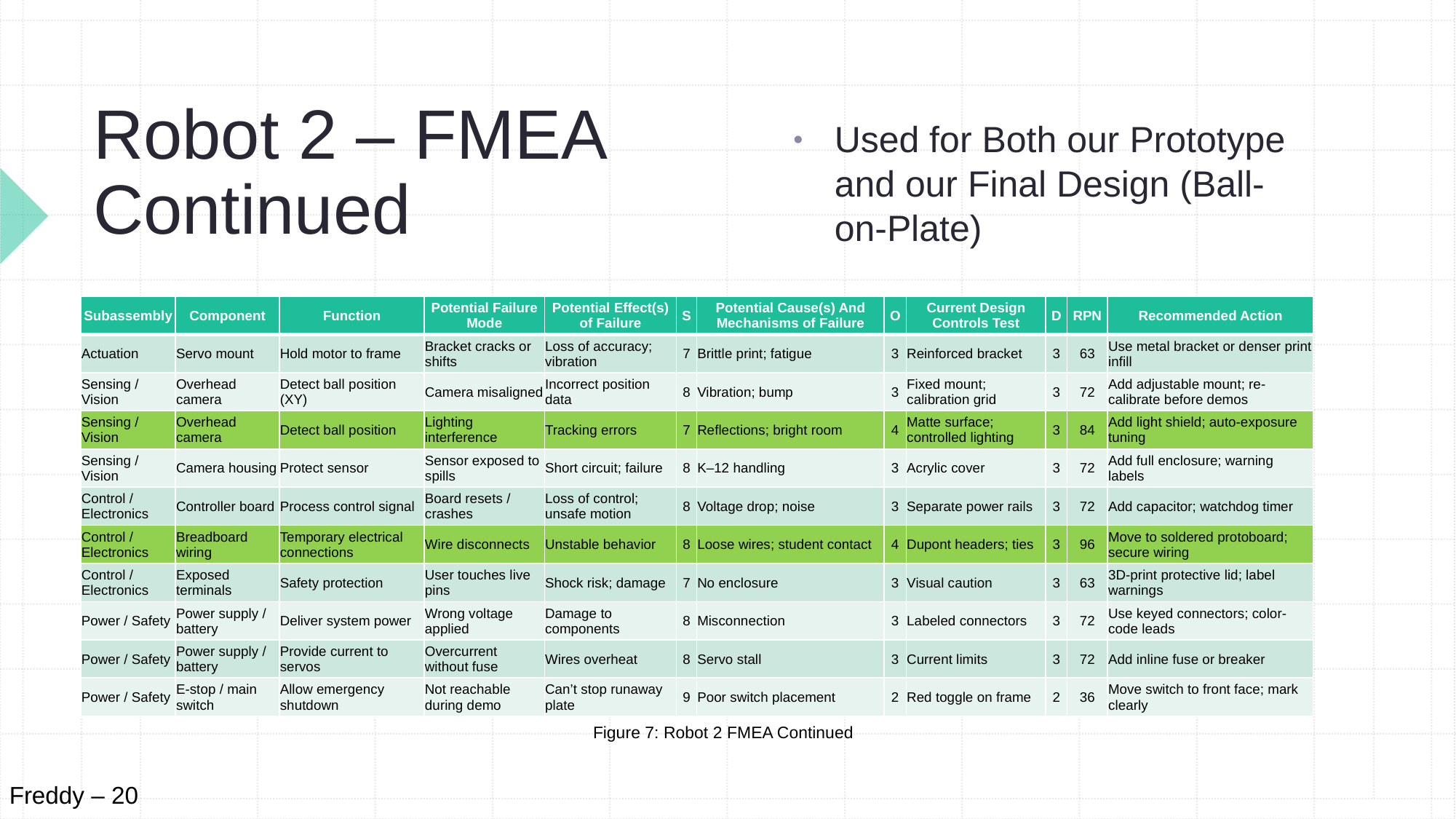

# Robot 2 – FMEA Continued
Used for Both our Prototype and our Final Design (Ball-on-Plate)

| Subassembly | Component | Function | Potential Failure Mode | Potential Effect(s) of Failure | S | Potential Cause(s) And Mechanisms of Failure | O | Current Design Controls Test | D | RPN | Recommended Action |
| --- | --- | --- | --- | --- | --- | --- | --- | --- | --- | --- | --- |
| Actuation | Servo mount | Hold motor to frame | Bracket cracks or shifts | Loss of accuracy; vibration | 7 | Brittle print; fatigue | 3 | Reinforced bracket | 3 | 63 | Use metal bracket or denser print infill |
| Sensing / Vision | Overhead camera | Detect ball position (XY) | Camera misaligned | Incorrect position data | 8 | Vibration; bump | 3 | Fixed mount; calibration grid | 3 | 72 | Add adjustable mount; re-calibrate before demos |
| Sensing / Vision | Overhead camera | Detect ball position | Lighting interference | Tracking errors | 7 | Reflections; bright room | 4 | Matte surface; controlled lighting | 3 | 84 | Add light shield; auto-exposure tuning |
| Sensing / Vision | Camera housing | Protect sensor | Sensor exposed to spills | Short circuit; failure | 8 | K–12 handling | 3 | Acrylic cover | 3 | 72 | Add full enclosure; warning labels |
| Control / Electronics | Controller board | Process control signal | Board resets / crashes | Loss of control; unsafe motion | 8 | Voltage drop; noise | 3 | Separate power rails | 3 | 72 | Add capacitor; watchdog timer |
| Control / Electronics | Breadboard wiring | Temporary electrical connections | Wire disconnects | Unstable behavior | 8 | Loose wires; student contact | 4 | Dupont headers; ties | 3 | 96 | Move to soldered protoboard; secure wiring |
| Control / Electronics | Exposed terminals | Safety protection | User touches live pins | Shock risk; damage | 7 | No enclosure | 3 | Visual caution | 3 | 63 | 3D-print protective lid; label warnings |
| Power / Safety | Power supply / battery | Deliver system power | Wrong voltage applied | Damage to components | 8 | Misconnection | 3 | Labeled connectors | 3 | 72 | Use keyed connectors; color-code leads |
| Power / Safety | Power supply / battery | Provide current to servos | Overcurrent without fuse | Wires overheat | 8 | Servo stall | 3 | Current limits | 3 | 72 | Add inline fuse or breaker |
| Power / Safety | E-stop / main switch | Allow emergency shutdown | Not reachable during demo | Can’t stop runaway plate | 9 | Poor switch placement | 2 | Red toggle on frame | 2 | 36 | Move switch to front face; mark clearly |
Figure 7: Robot 2 FMEA Continued
Freddy – 20